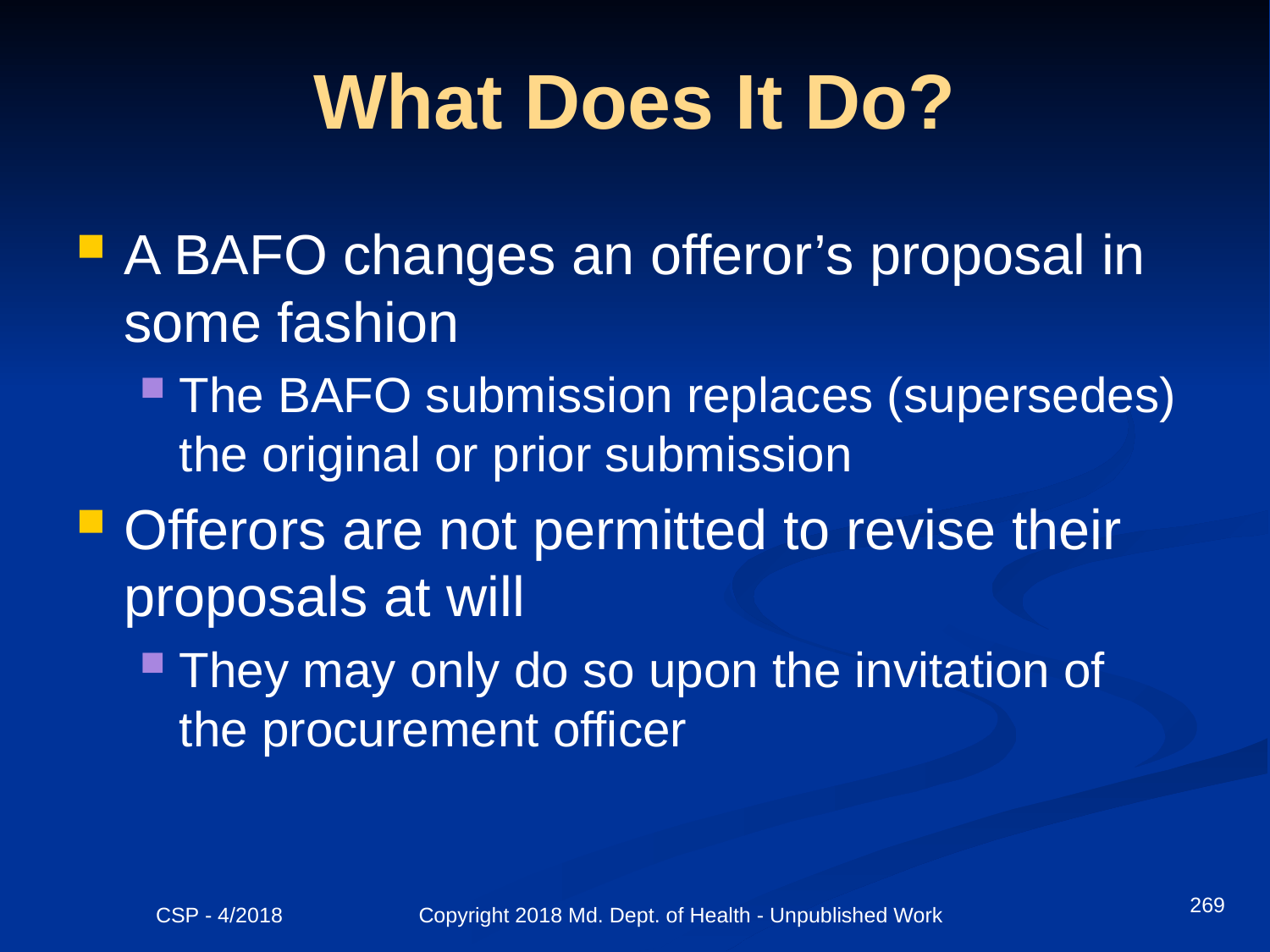

# What Does It Do?
A BAFO changes an offeror’s proposal in some fashion
The BAFO submission replaces (supersedes) the original or prior submission
Offerors are not permitted to revise their proposals at will
They may only do so upon the invitation of the procurement officer
269
CSP - 4/2018                       Copyright 2018 Md. Dept. of Health - Unpublished Work